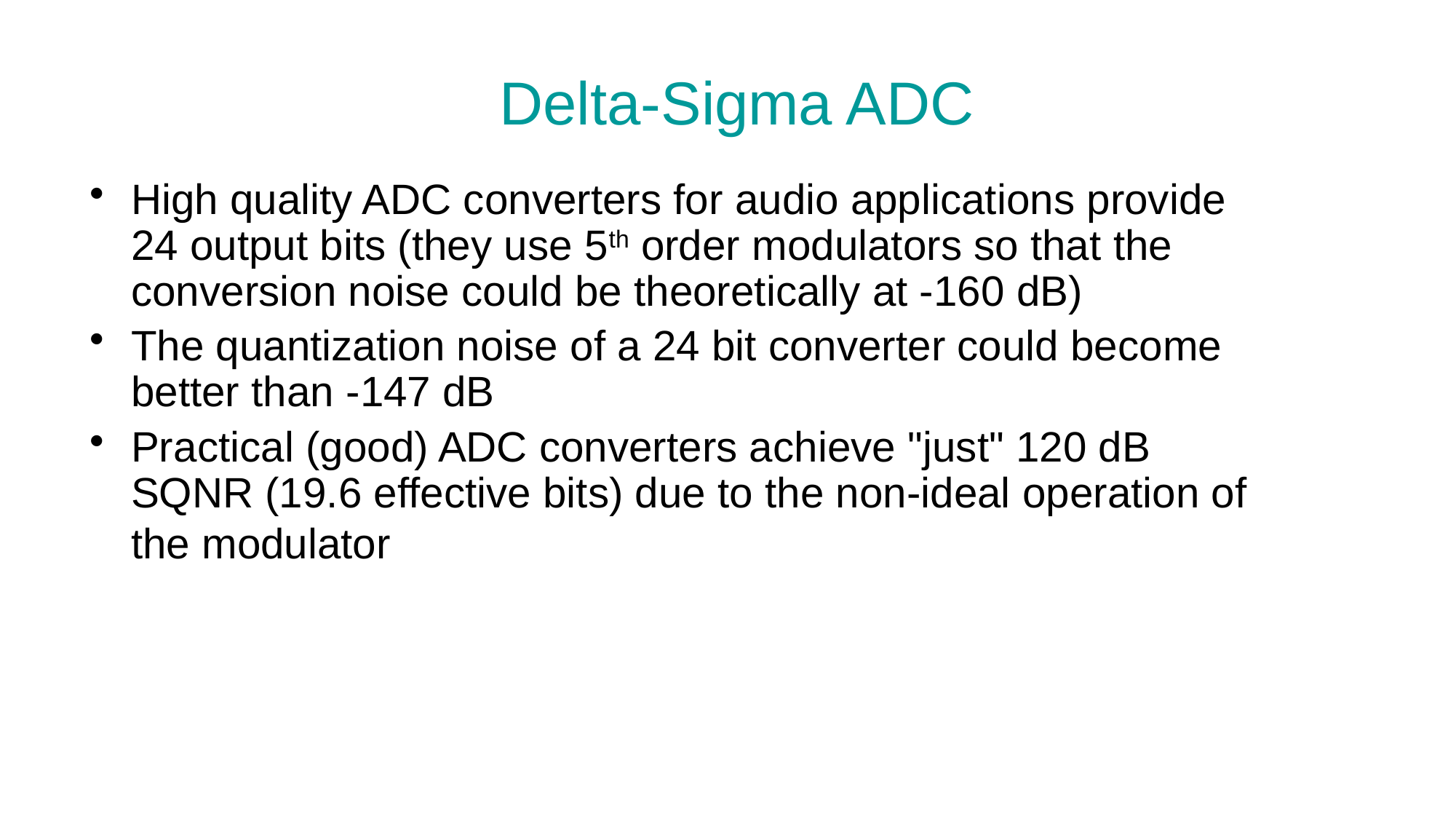

# Delta-Sigma ADC
High quality ADC converters for audio applications provide 24 output bits (they use 5th order modulators so that the conversion noise could be theoretically at -160 dB)
The quantization noise of a 24 bit converter could become better than -147 dB
Practical (good) ADC converters achieve "just" 120 dB SQNR (19.6 effective bits) due to the non-ideal operation of the modulator